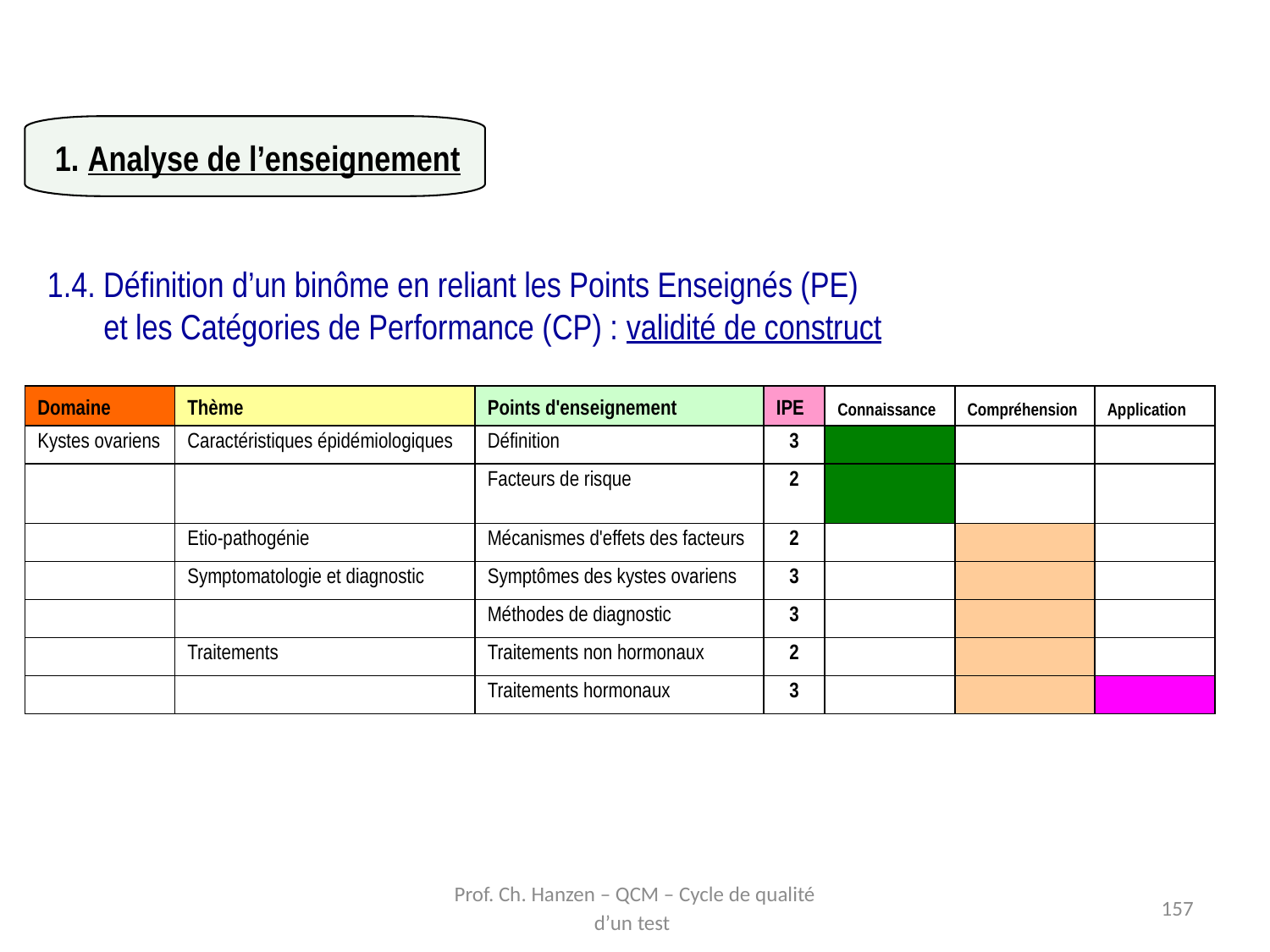

Prof. Ch. Hanzen – QCM – Cycle de qualité d’un test

 Analyse de l’enseignement

1.4. Définition d’un binôme en reliant les Points Enseignés (PE)
       et les Catégories de Performance (CP) : validité de construct

| Domaine | Thème | Points d'enseignement | IPE | Connaissance | Compréhension | Application |
| --- | --- | --- | --- | --- | --- | --- |
| Kystes ovariens | Caractéristiques épidémiologiques | Définition | 3 |  |  |  |
|  |  | Facteurs de risque | 2 |  |  |  |
|  | Etio-pathogénie | Mécanismes d'effets des facteurs | 2 |  |  |  |
|  | Symptomatologie et diagnostic | Symptômes des kystes ovariens | 3 |  |  |  |
|  |  | Méthodes de diagnostic | 3 |  |  |  |
|  | Traitements | Traitements non hormonaux | 2 |  |  |  |
|  |  | Traitements hormonaux | 3 |  |  |  |

157